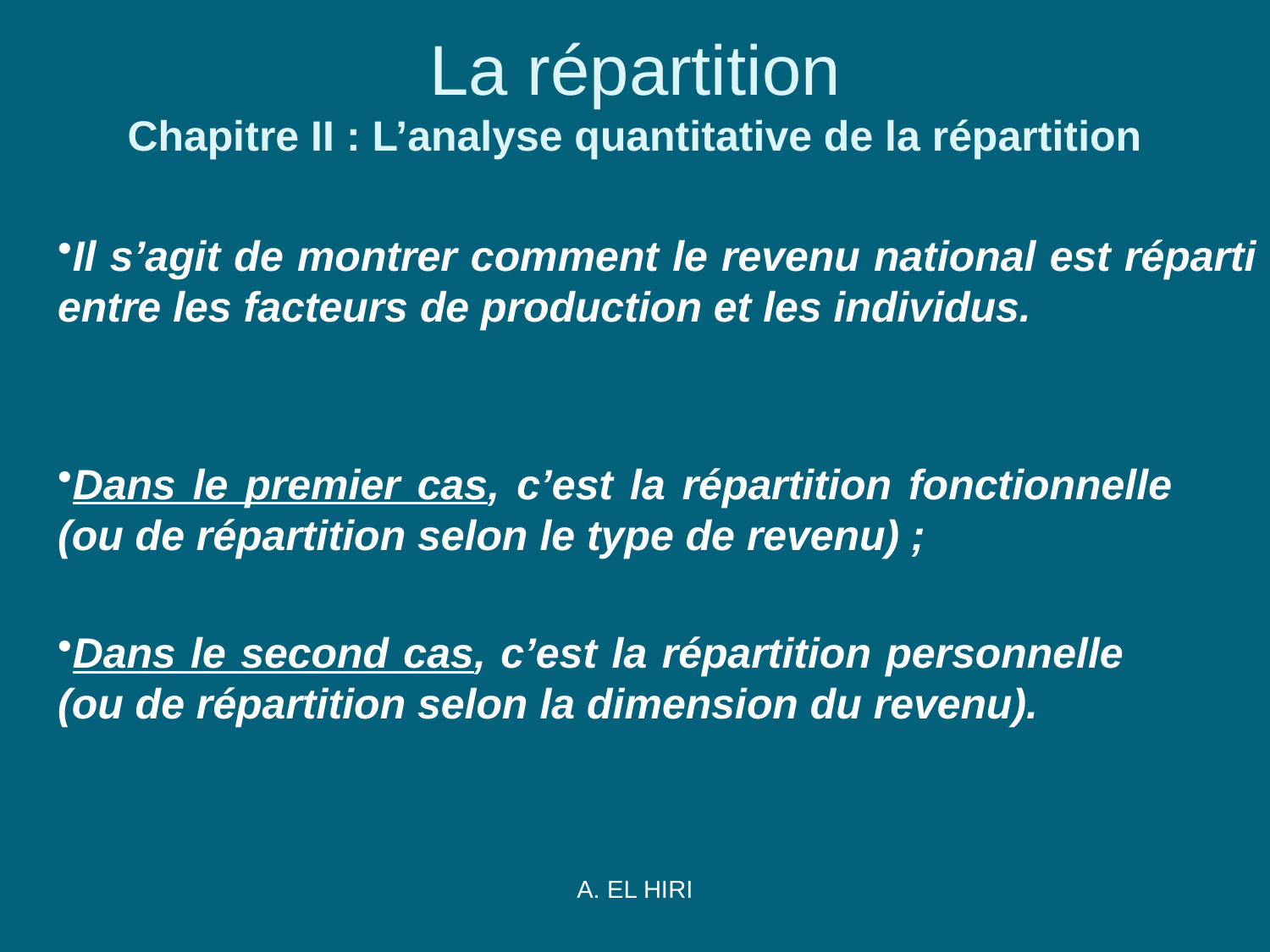

# La répartition Chapitre II : L’analyse quantitative de la répartition
Il s’agit de montrer comment le revenu national est réparti entre les facteurs de production et les individus.

Dans le premier cas, c’est la répartition fonctionnelle      (ou de répartition selon le type de revenu) ;

Dans le second cas, c’est la répartition personnelle          (ou de répartition selon la dimension du revenu).

A. EL HIRI